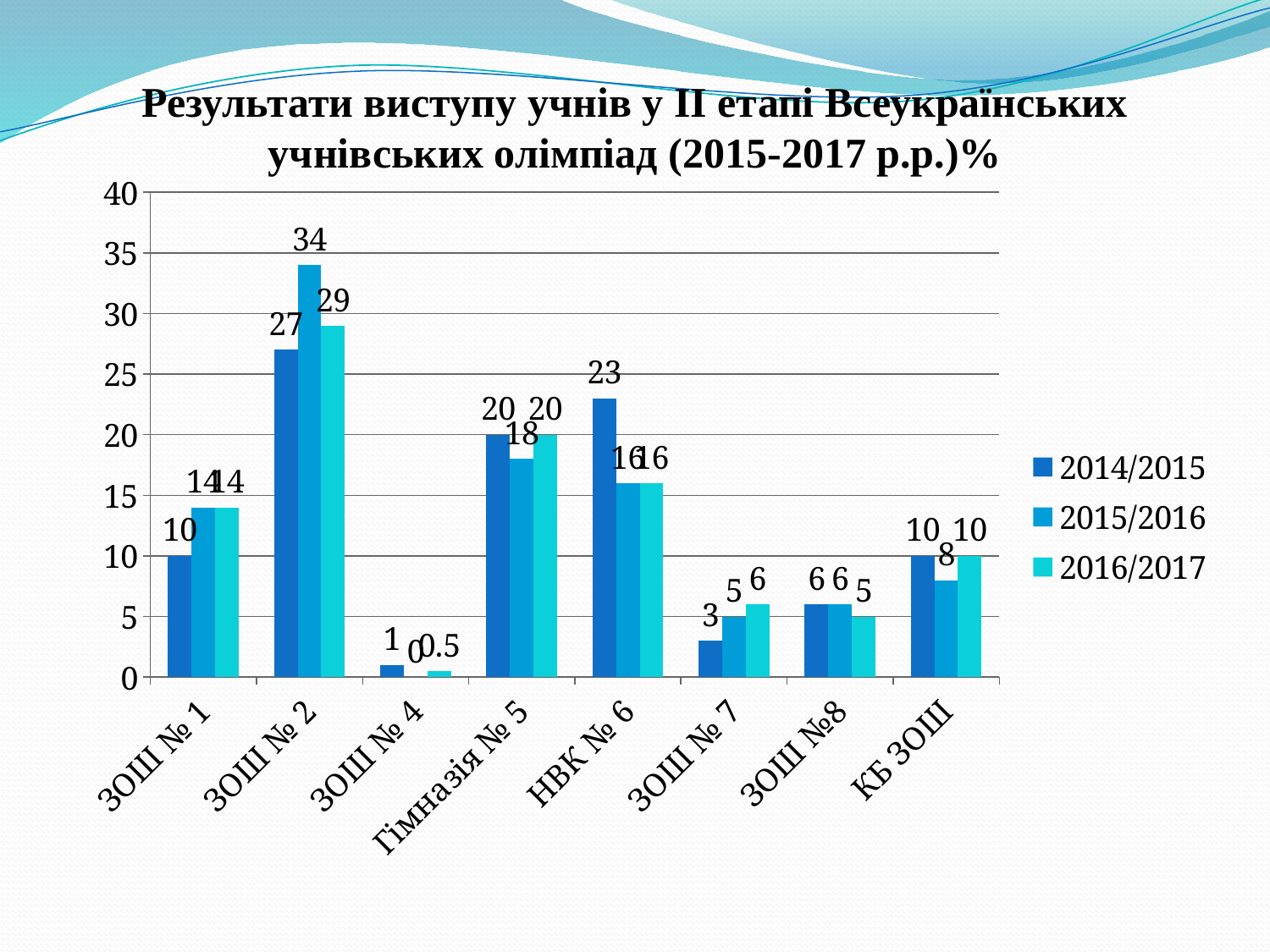

# Результати виступу учнів у ІІ етапі Всеукраїнських учнівських олімпіад (2015-2017 р.р.)%

### Chart

| Category | 2014/2015  | 2015/2016 | 2016/2017 |
|---|---|---|---|
| ЗОШ № 1 | 10.0 | 14.0 | 14.0 |
| ЗОШ № 2 | 27.0 | 34.0 | 29.0 |
| ЗОШ № 4 | 1.0 | 0.0 | 0.5 |
| Гімназія № 5 | 20.0 | 18.0 | 20.0 |
| НВК № 6 | 23.0 | 16.0 | 16.0 |
| ЗОШ № 7 | 3.0 | 5.0 | 6.0 |
| ЗОШ №8 | 6.0 | 6.0 | 5.0 |
| КБ ЗОШ | 10.0 | 8.0 | 10.0 |